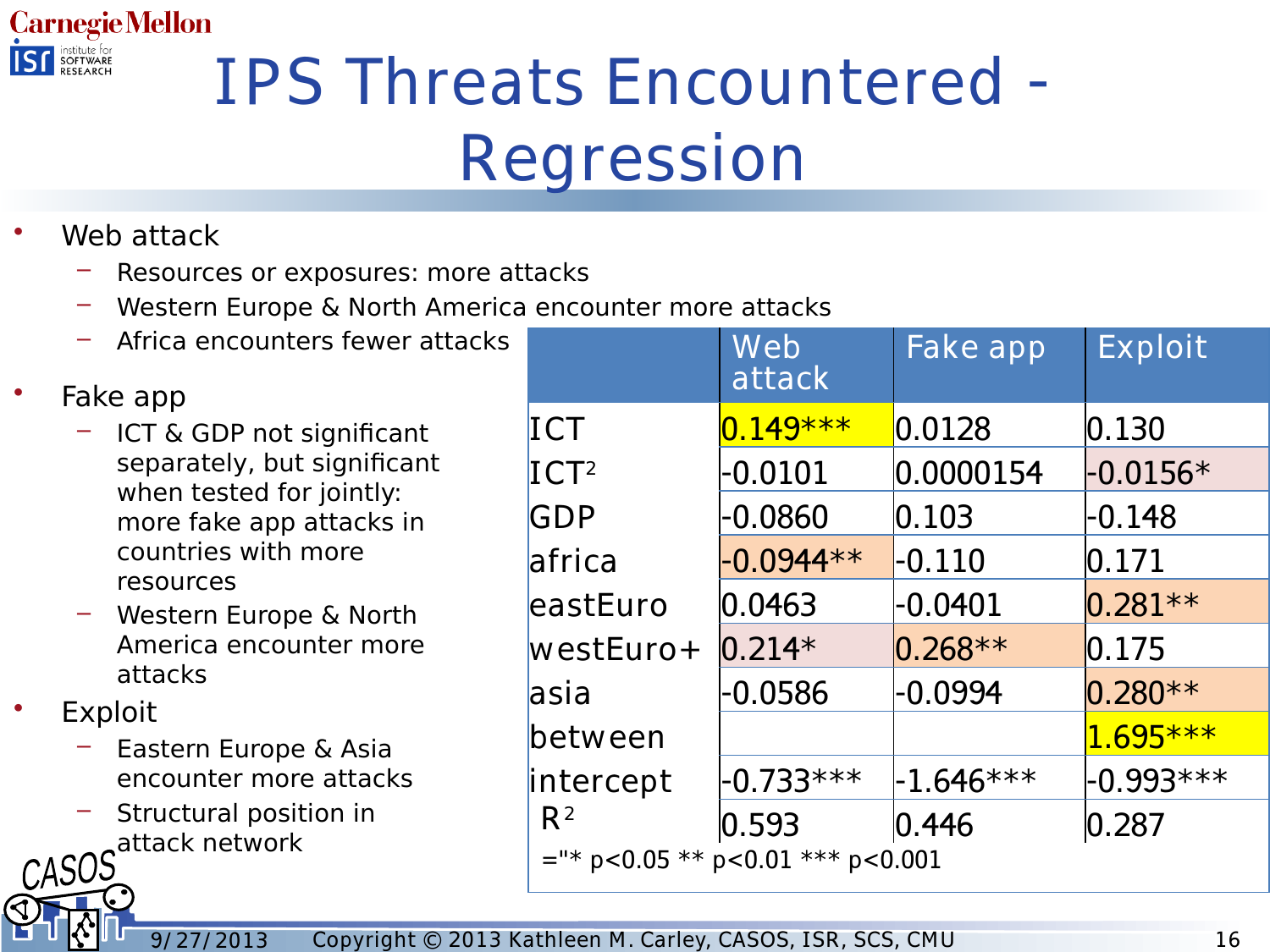

# IPS Threats Encountered - Regression
Web attack
Resources or exposures: more attacks
Western Europe & North America encounter more attacks
Africa encounters fewer attacks
|  | Web attack | Fake app | Exploit |
| --- | --- | --- | --- |
| ICT | 0.149\*\*\* | 0.0128 | 0.130 |
| ICT2 | -0.0101 | 0.0000154 | -0.0156\* |
| GDP | -0.0860 | 0.103 | -0.148 |
| africa | -0.0944\*\* | -0.110 | 0.171 |
| eastEuro | 0.0463 | -0.0401 | 0.281\*\* |
| westEuro+ | 0.214\* | 0.268\*\* | 0.175 |
| asia | -0.0586 | -0.0994 | 0.280\*\* |
| between |  |  | 1.695\*\*\* |
| intercept | -0.733\*\*\* | -1.646\*\*\* | -0.993\*\*\* |
| R2 | 0.593 | 0.446 | 0.287 |
| ="\* p<0.05 \*\* p<0.01 \*\*\* p<0.001 |  |  |  |
Fake app
ICT & GDP not significant separately, but significant when tested for jointly: more fake app attacks in countries with more resources
Western Europe & North America encounter more attacks
Exploit
Eastern Europe & Asia encounter more attacks
Structural position in attack network